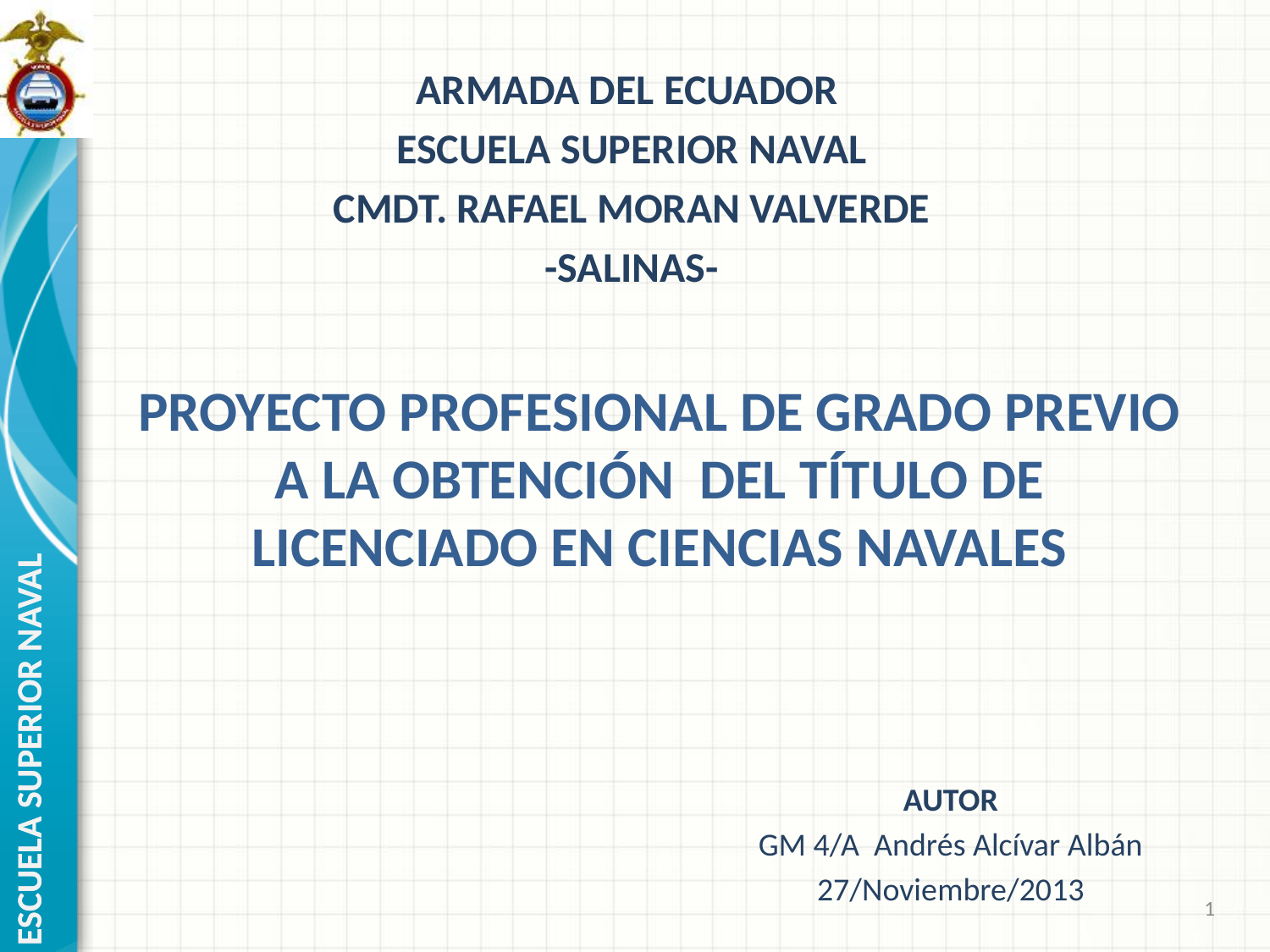

ARMADA DEL ECUADOR
ESCUELA SUPERIOR NAVAL
CMDT. RAFAEL MORAN VALVERDE
-SALINAS-
PROYECTO PROFESIONAL DE GRADO PREVIO A LA OBTENCIÓN  DEL TÍTULO DE LICENCIADO EN CIENCIAS NAVALES
AUTOR
GM 4/A  Andrés Alcívar Albán
27/Noviembre/2013
1